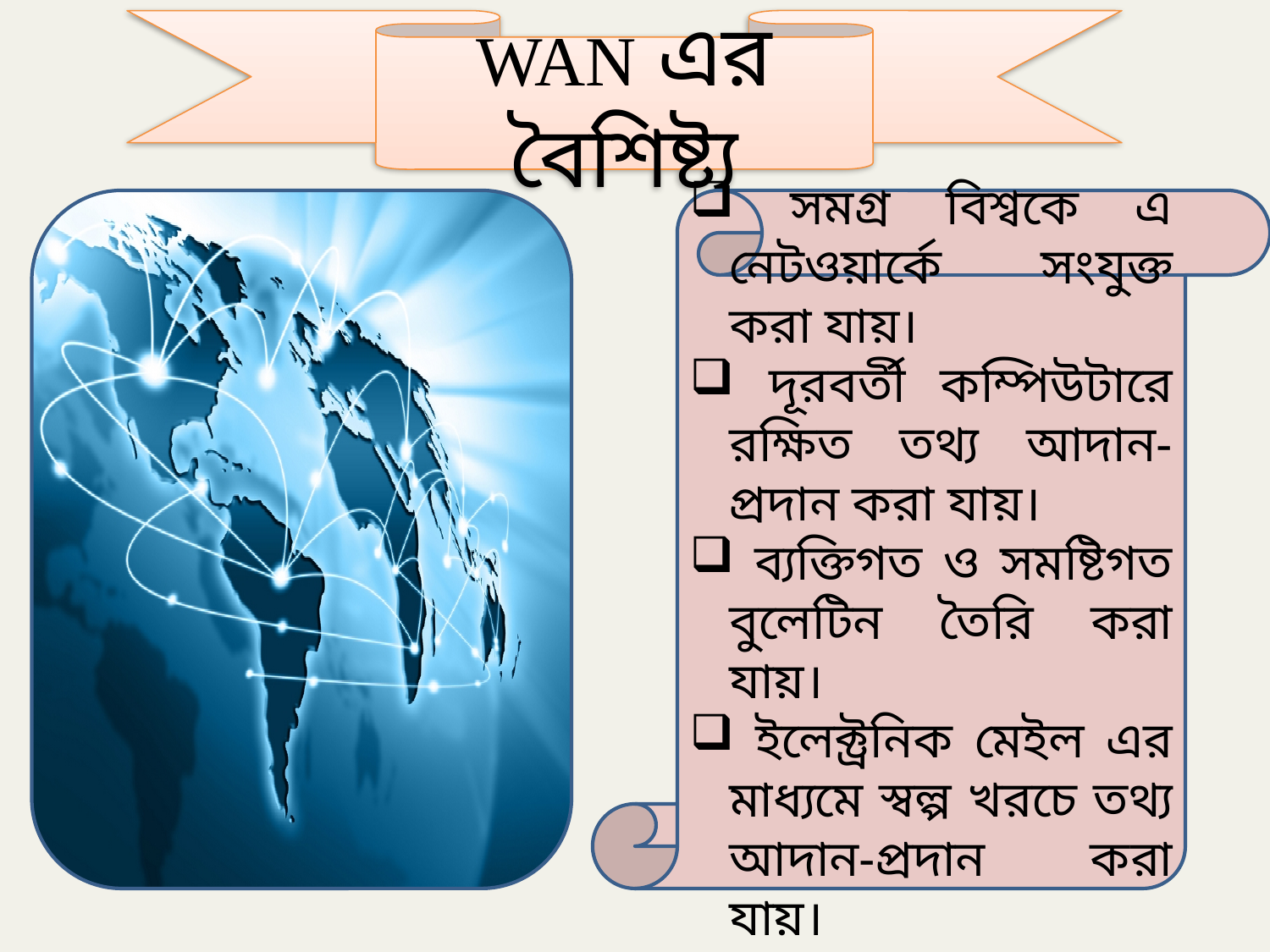

WAN এর বৈশিষ্ট্য

 সমগ্র বিশ্বকে এ নেটওয়ার্কে সংযুক্ত করা যায়।
 দূরবর্তী কম্পিউটারে রক্ষিত তথ্য আদান-প্রদান করা যায়।
 ব্যক্তিগত ও সমষ্টিগত বুলেটিন তৈরি করা যায়।
 ইলেক্ট্রনিক মেইল এর মাধ্যমে স্বল্প খরচে তথ্য আদান-প্রদান করা যায়।